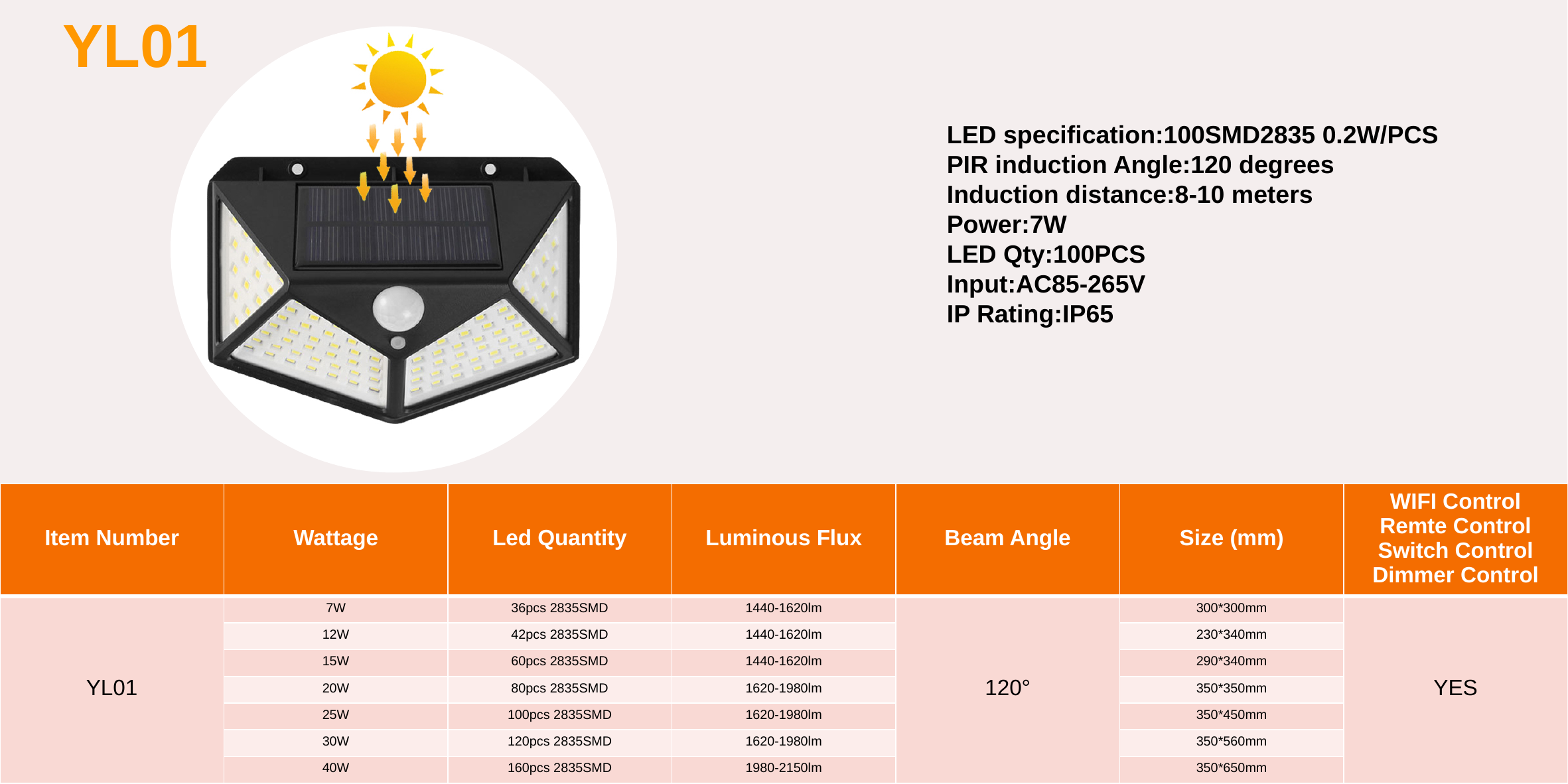

YL01

LED specification:100SMD2835 0.2W/PCS
PIR induction Angle:120 degrees
Induction distance:8-10 meters
Power:7W
LED Qty:100PCS
Input:AC85-265V
IP Rating:IP65

| Item Number | Wattage | Led Quantity | Luminous Flux | Beam Angle | Size (mm) | WIFI Control Remte Control Switch Control Dimmer Control |
| --- | --- | --- | --- | --- | --- | --- |
| YL01 | 7W | 36pcs 2835SMD | 1440-1620lm | 120° | 300\*300mm | YES |
|  | 12W | 42pcs 2835SMD | 1440-1620lm |  | 230\*340mm |  |
|  | 15W | 60pcs 2835SMD | 1440-1620lm |  | 290\*340mm |  |
|  | 20W | 80pcs 2835SMD | 1620-1980lm |  | 350\*350mm |  |
|  | 25W | 100pcs 2835SMD | 1620-1980lm |  | 350\*450mm |  |
|  | 30W | 120pcs 2835SMD | 1620-1980lm |  | 350\*560mm |  |
|  | 40W | 160pcs 2835SMD | 1980-2150lm |  | 350\*650mm |  |
| Modern Ceiling Light Material:Iron base+ PMMA Cover Input Voltage:AC85-265V Led Chip:2835SMD IP Rating:IP44 CRI>80 PF>0.9 Color Temperature:3000K/4500K/6000K Operating Temperature:-25℃ ~50℃ Life Span:50000hours Certificate:CE ROHS |  |  |  |  |  |  |
| --- | --- | --- | --- | --- | --- | --- |
| Item Number | Wattage | LedQuantity | LuminousFlux | Beam Angle | Size (mm) | WIFI Control Remte control Switch control Dimmer control |
| CL-N00 | 24W | 48pcs2835SMD | 1920-2160lm | 120° | 350mm | Yes |
|  | 36W | 72pcs2835SMD | 2880-3240lm | 120° | 400mm |  |
|  | 40W | 80pcs2835SMD | 3200-3600lm | 120° | 450mm |  |
| Modern Ceiling Light Material:Iron base+ PMMA Cover Input Voltage:AC85-265V Led Chip:2835SMD IP Rating:IP44 CRI>80 PF>0.9 Color Temperature:3000K/4500K/6000K Operating Temperature:-25℃ ~50℃ Life Span:50000hours Certificate:CE ROHS |  |  |  |  |  |  |
| --- | --- | --- | --- | --- | --- | --- |
| Item Number | Wattage | LedQuantity | LuminousFlux | Beam Angle | Size (mm) | WIFI Control Remte control Switch control Dimmer control |
| CL-N00 | 24W | 48pcs2835SMD | 1920-2160lm | 120° | 350mm | Yes |
|  | 36W | 72pcs2835SMD | 2880-3240lm | 120° | 400mm |  |
|  | 40W | 80pcs2835SMD | 3200-3600lm | 120° | 450mm |  |
| Modern Ceiling Light Material:Iron base+ PMMA Cover Input Voltage:AC85-265V Led Chip:2835SMD IP Rating:IP44 CRI>80 PF>0.9 Color Temperature:3000K/4500K/6000K Operating Temperature:-25℃ ~50℃ Life Span:50000hours Certificate:CE ROHS |  |  |  |  |  |  |
| --- | --- | --- | --- | --- | --- | --- |
| Item Number | Wattage | LedQuantity | LuminousFlux | Beam Angle | Size (mm) | WIFI Control Remte control Switch control Dimmer control |
| CL-N00 | 24W | 48pcs2835SMD | 1920-2160lm | 120° | 350mm | Yes |
|  | 36W | 72pcs2835SMD | 2880-3240lm | 120° | 400mm |  |
|  | 40W | 80pcs2835SMD | 3200-3600lm | 120° | 450mm |  |
| Modern Ceiling Light Material:Iron base+ PMMA Cover Input Voltage:AC85-265V Led Chip:2835SMD IP Rating:IP44 CRI>80 PF>0.9 Color Temperature:3000K/4500K/6000K Operating Temperature:-25℃ ~50℃ Life Span:50000hours Certificate:CE ROHS |  |  |  |  |  |  |
| --- | --- | --- | --- | --- | --- | --- |
| Item Number | Wattage | LedQuantity | LuminousFlux | Beam Angle | Size (mm) | WIFI Control Remte control Switch control Dimmer control |
| CL-N00 | 24W | 48pcs2835SMD | 1920-2160lm | 120° | 350mm | Yes |
|  | 36W | 72pcs2835SMD | 2880-3240lm | 120° | 400mm |  |
|  | 40W | 80pcs2835SMD | 3200-3600lm | 120° | 450mm |  |